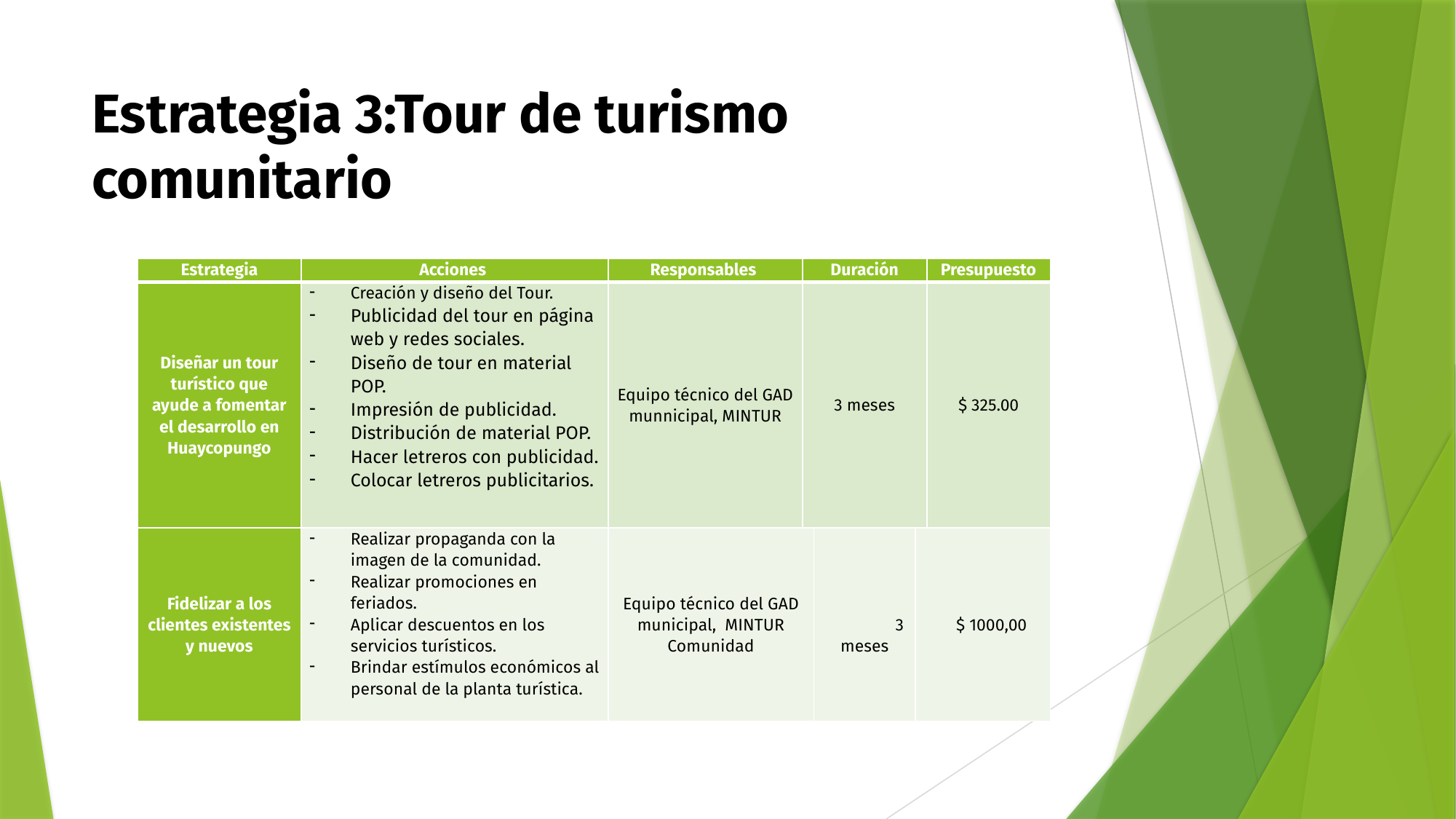

# Estrategia 3:Tour de turismo comunitario
| Estrategia | Acciones | Responsables | Duración |  |  | Presupuesto |
| --- | --- | --- | --- | --- | --- | --- |
| Diseñar un tour turístico que ayude a fomentar el desarrollo en Huaycopungo | Creación y diseño del Tour. Publicidad del tour en página web y redes sociales. Diseño de tour en material POP. Impresión de publicidad. Distribución de material POP. Hacer letreros con publicidad. Colocar letreros publicitarios. | Equipo técnico del GAD munnicipal, MINTUR | 3 meses |  |  | $ 325.00 |
| Fidelizar a los clientes existentes y nuevos | Realizar propaganda con la imagen de la comunidad. Realizar promociones en feriados. Aplicar descuentos en los servicios turísticos. Brindar estímulos económicos al personal de la planta turística. | Equipo técnico del GAD municipal, MINTUR Comunidad |  | 3 meses | $ 1000,00 |  |